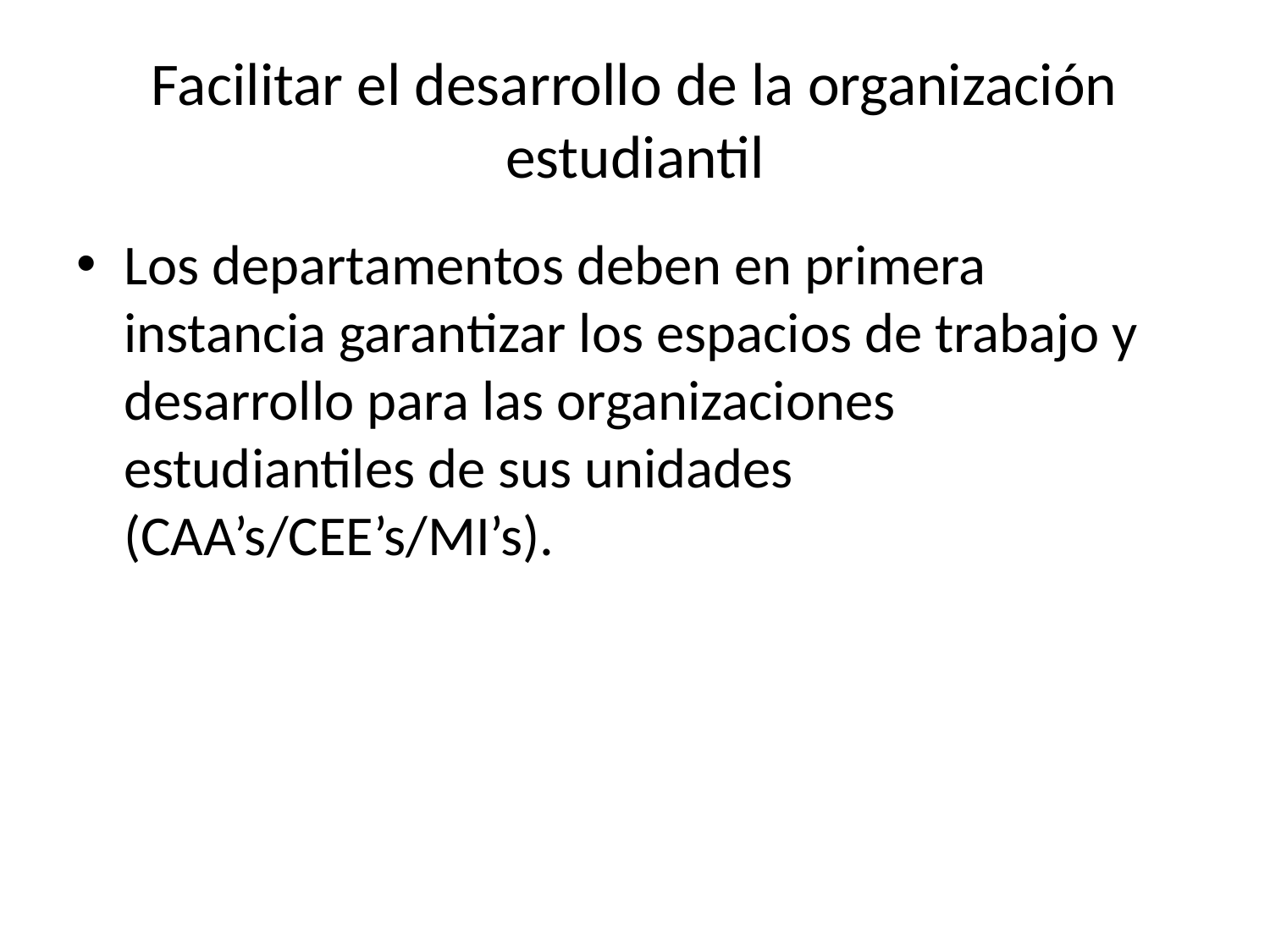

# Facilitar el desarrollo de la organización estudiantil
Los departamentos deben en primera instancia garantizar los espacios de trabajo y desarrollo para las organizaciones estudiantiles de sus unidades (CAA’s/CEE’s/MI’s).